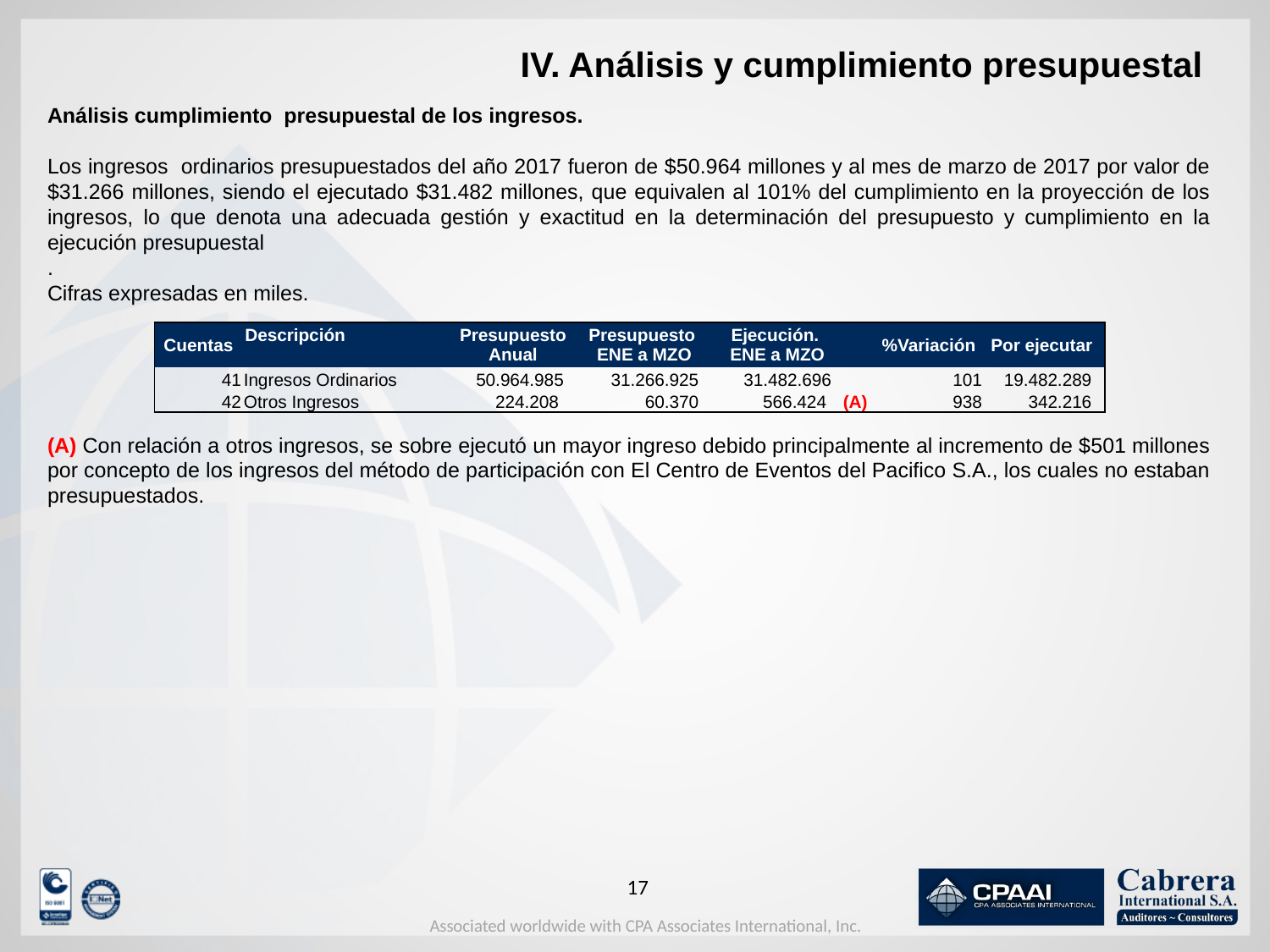

# IV. Análisis y cumplimiento presupuestal
Análisis cumplimiento  presupuestal de los ingresos.

Los ingresos  ordinarios presupuestados del año 2017 fueron de $50.964 millones y al mes de marzo de 2017 por valor de $31.266 millones, siendo el ejecutado $31.482 millones, que equivalen al 101% del cumplimiento en la proyección de los ingresos, lo que denota una adecuada gestión y exactitud en la determinación del presupuesto y cumplimiento en la ejecución presupuestal
.
Cifras expresadas en miles.

(A) Con relación a otros ingresos, se sobre ejecutó un mayor ingreso debido principalmente al incremento de $501 millones por concepto de los ingresos del método de participación con El Centro de Eventos del Pacifico S.A., los cuales no estaban presupuestados.

| Cuentas | Descripción | Presupuesto Anual | Presupuesto ENE a MZO | Ejecución. ENE a MZO |  | %Variación | Por ejecutar |
| --- | --- | --- | --- | --- | --- | --- | --- |
| 41 | Ingresos Ordinarios | 50.964.985 | 31.266.925 | 31.482.696 |  | 101 | 19.482.289 |
| 42 | Otros Ingresos | 224.208 | 60.370 | 566.424 | (A) | 938 | 342.216 |
17